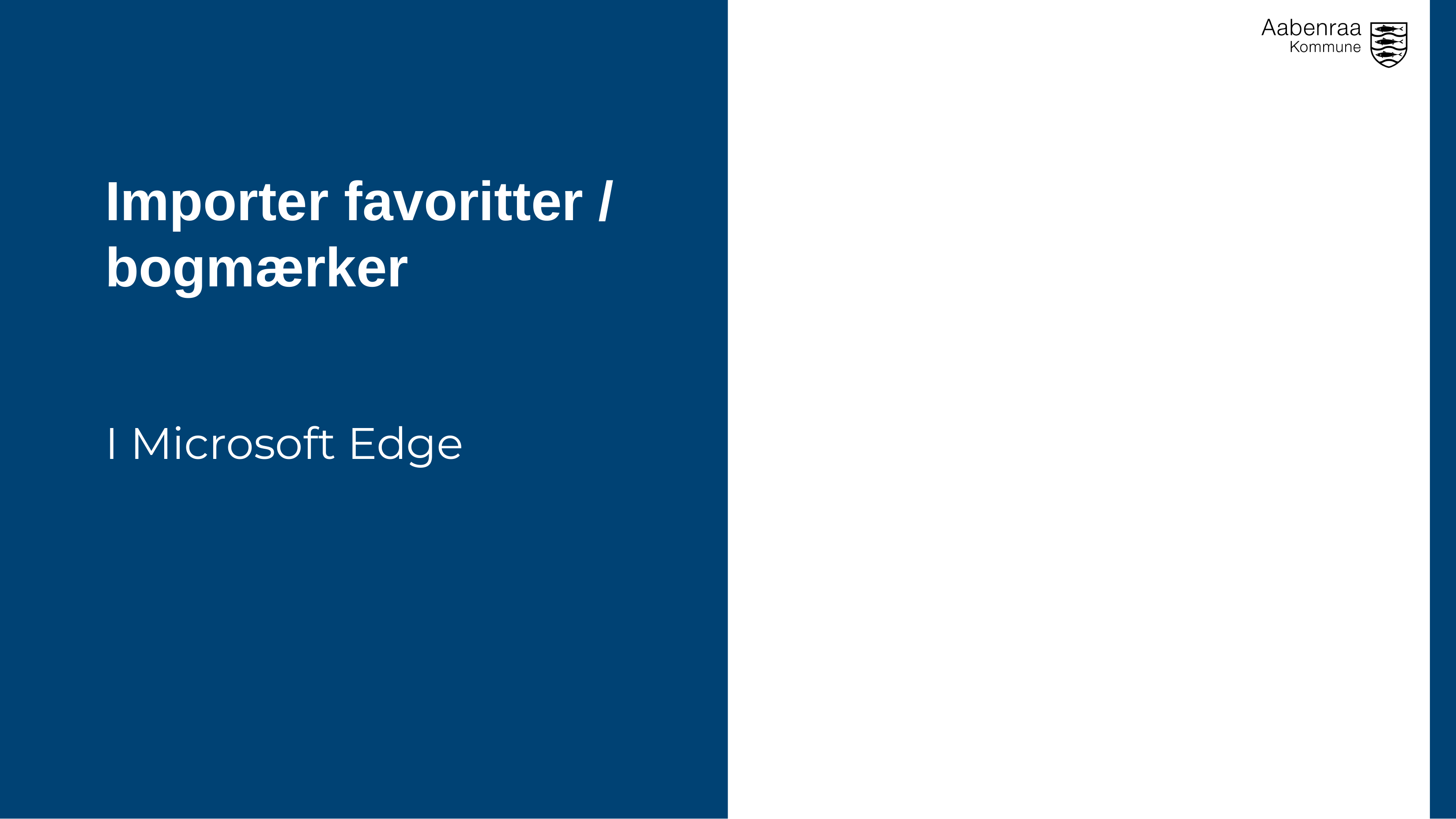

Importer favoritter / bogmærker

I Microsoft Edge